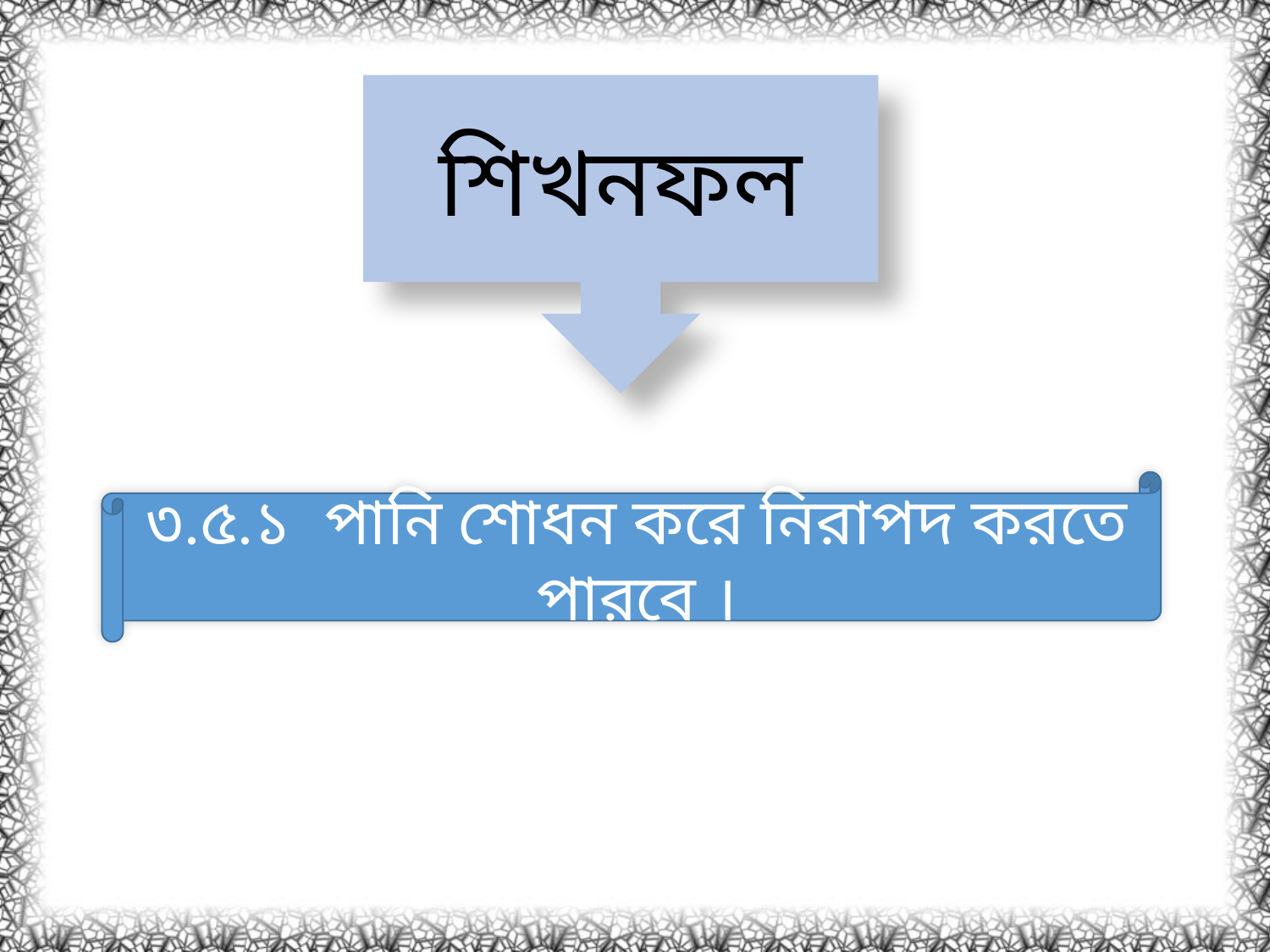

শিখনফল
৩.৫.১  পানি শোধন করে নিরাপদ করতে পারবে ।